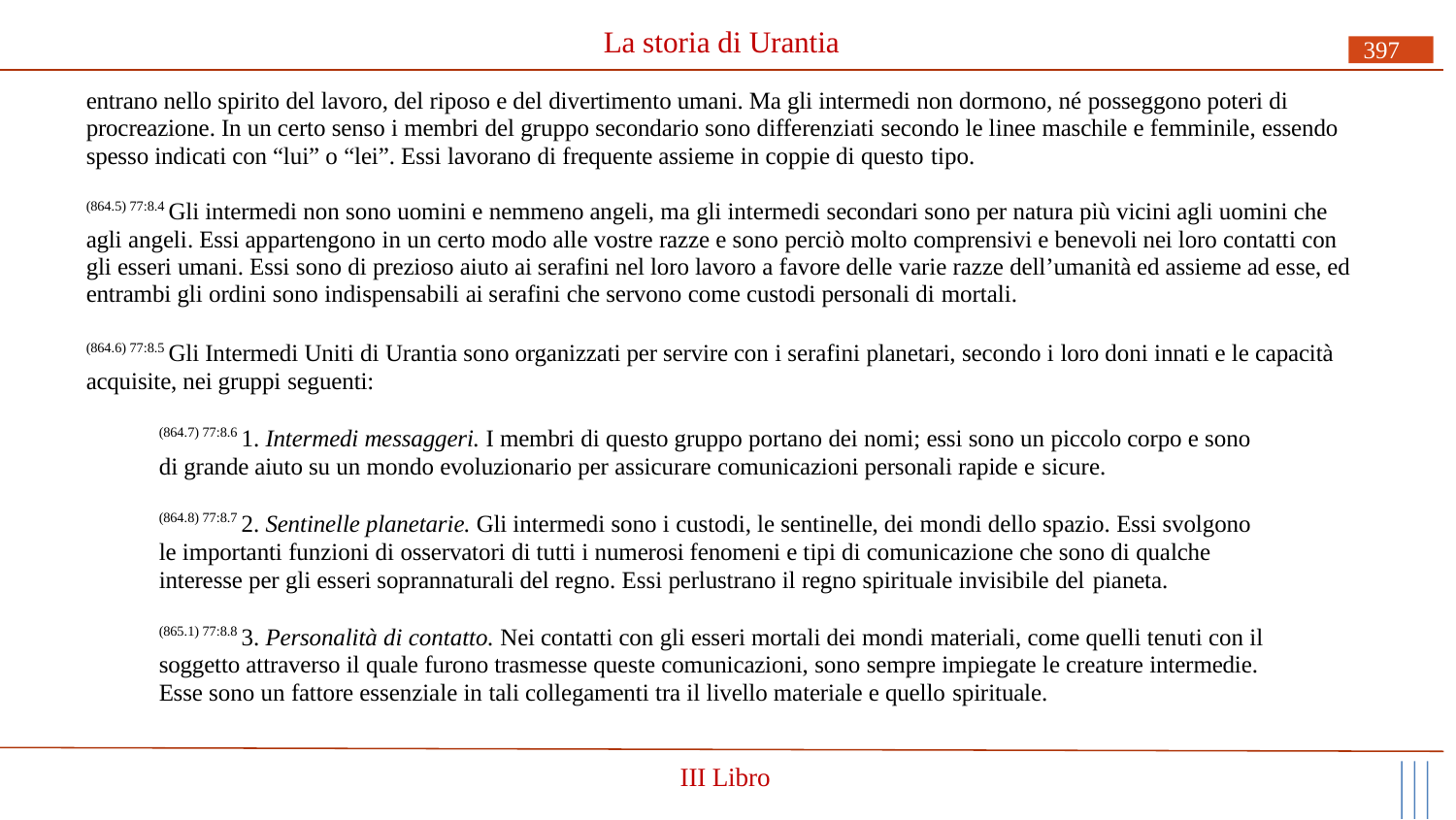

# La storia di Urantia
397

entrano nello spirito del lavoro, del riposo e del divertimento umani. Ma gli intermedi non dormono, né posseggono poteri di  procreazione. In un certo senso i membri del gruppo secondario sono differenziati secondo le linee maschile e femminile, essendo  spesso indicati con “lui” o “lei”. Essi lavorano di frequente assieme in coppie di questo tipo.

(864.5) 77:8.4 Gli intermedi non sono uomini e nemmeno angeli, ma gli intermedi secondari sono per natura più vicini agli uomini che  agli angeli. Essi appartengono in un certo modo alle vostre razze e sono perciò molto comprensivi e benevoli nei loro contatti con  gli esseri umani. Essi sono di prezioso aiuto ai serafini nel loro lavoro a favore delle varie razze dell’umanità ed assieme ad esse, ed  entrambi gli ordini sono indispensabili ai serafini che servono come custodi personali di mortali.

(864.6) 77:8.5 Gli Intermedi Uniti di Urantia sono organizzati per servire con i serafini planetari, secondo i loro doni innati e le capacità  acquisite, nei gruppi seguenti:

(864.7) 77:8.6 1. Intermedi messaggeri. I membri di questo gruppo portano dei nomi; essi sono un piccolo corpo e sono  di grande aiuto su un mondo evoluzionario per assicurare comunicazioni personali rapide e sicure.

(864.8) 77:8.7 2. Sentinelle planetarie. Gli intermedi sono i custodi, le sentinelle, dei mondi dello spazio. Essi svolgono  le importanti funzioni di osservatori di tutti i numerosi fenomeni e tipi di comunicazione che sono di qualche  interesse per gli esseri soprannaturali del regno. Essi perlustrano il regno spirituale invisibile del pianeta.

(865.1) 77:8.8 3. Personalità di contatto. Nei contatti con gli esseri mortali dei mondi materiali, come quelli tenuti con il  soggetto attraverso il quale furono trasmesse queste comunicazioni, sono sempre impiegate le creature intermedie.  Esse sono un fattore essenziale in tali collegamenti tra il livello materiale e quello spirituale.

III Libro